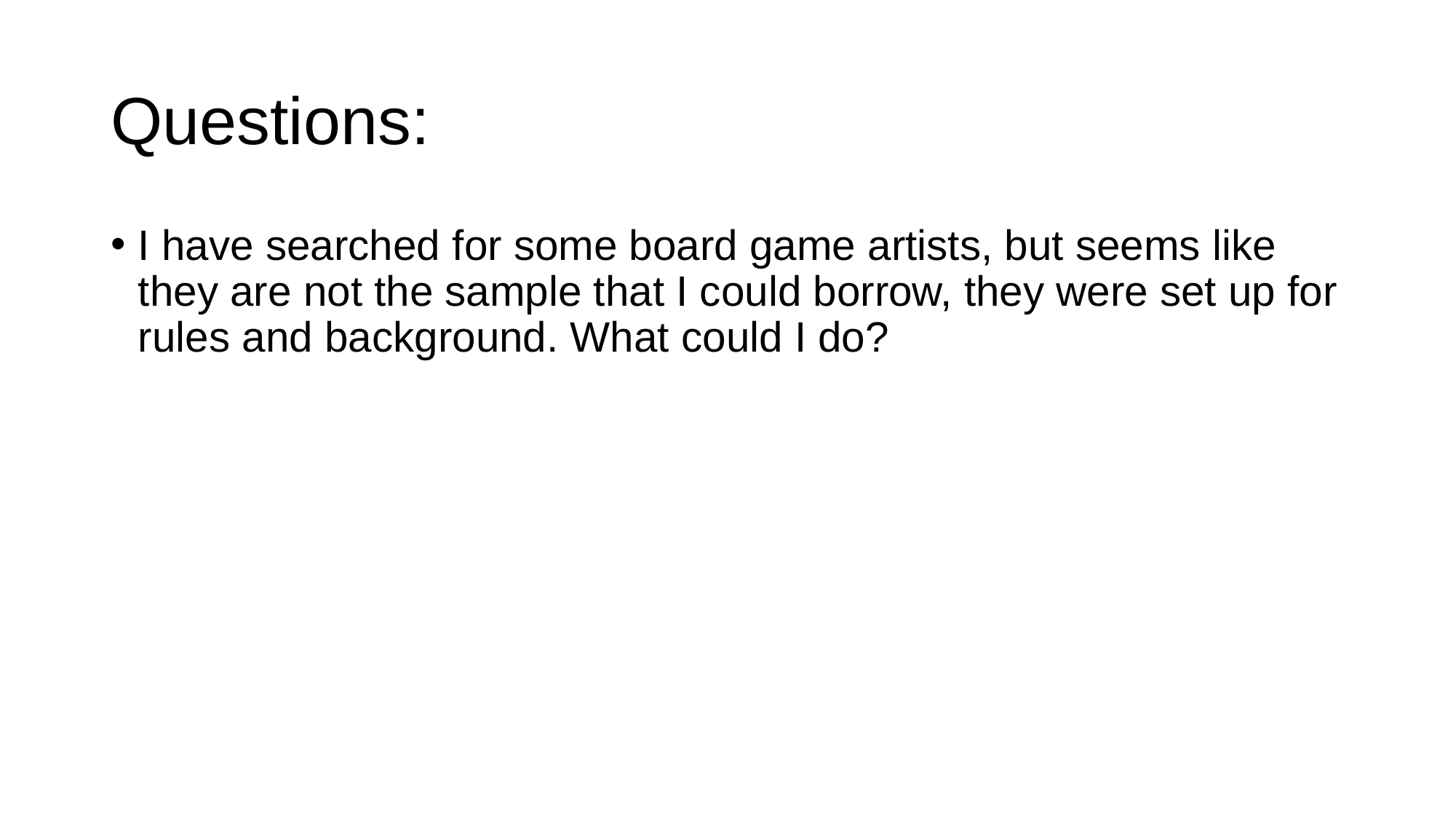

# Questions:
I have searched for some board game artists, but seems like they are not the sample that I could borrow, they were set up for rules and background. What could I do?